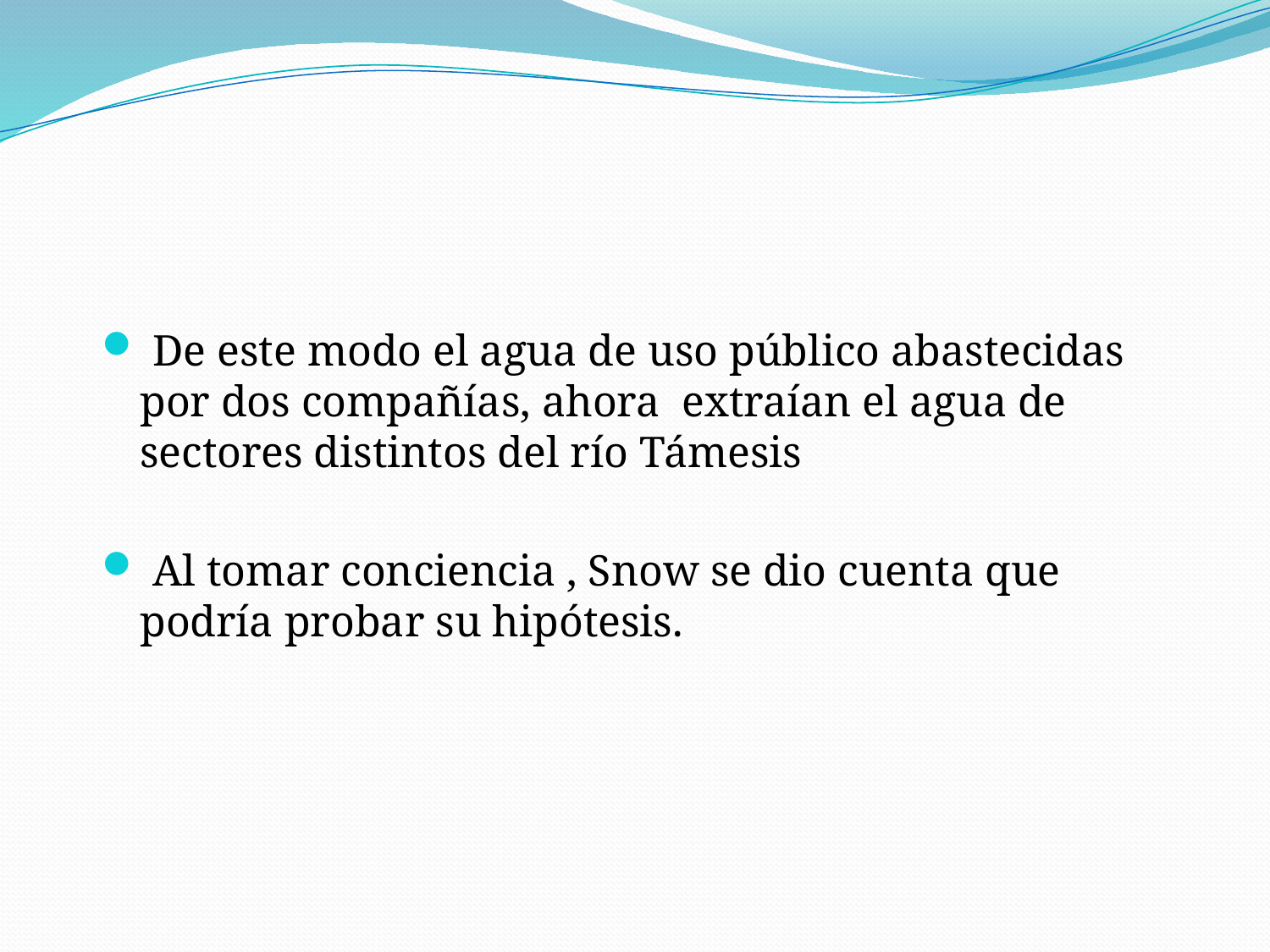

#
 De este modo el agua de uso público abastecidas por dos compañías, ahora  extraían el agua de sectores distintos del río Támesis

 Al tomar conciencia , Snow se dio cuenta que podría probar su hipótesis.